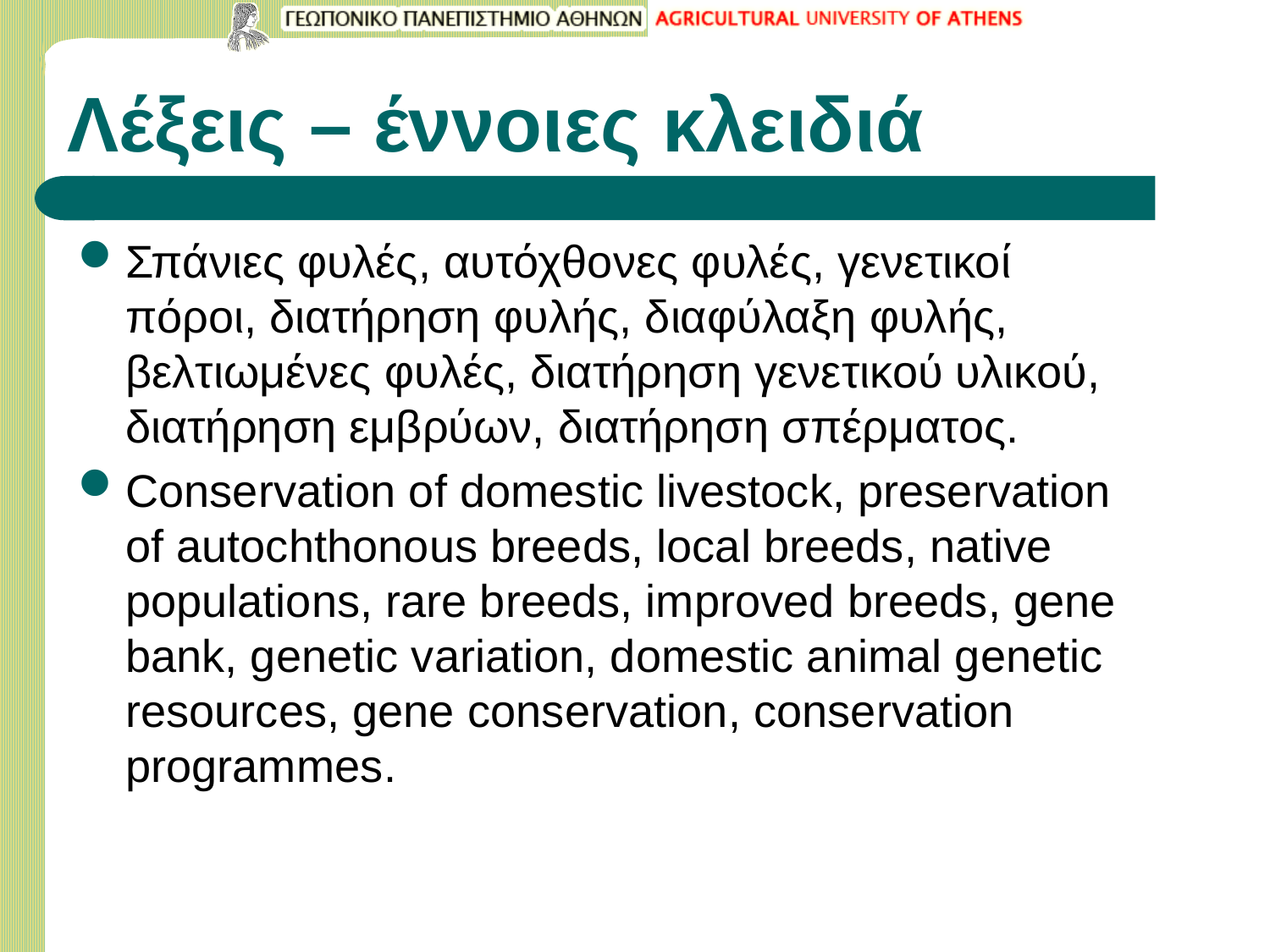

# Λέξεις – έννοιες κλειδιά
Σπάνιες φυλές, αυτόχθονες φυλές, γενετικοί πόροι, διατήρηση φυλής, διαφύλαξη φυλής, βελτιωμένες φυλές, διατήρηση γενετικού υλικού, διατήρηση εμβρύων, διατήρηση σπέρματος.
Conservation of domestic livestock, preservation of autochthonous breeds, local breeds, native populations, rare breeds, improved breeds, gene bank, genetic variation, domestic animal genetic resources, gene conservation, conservation programmes.